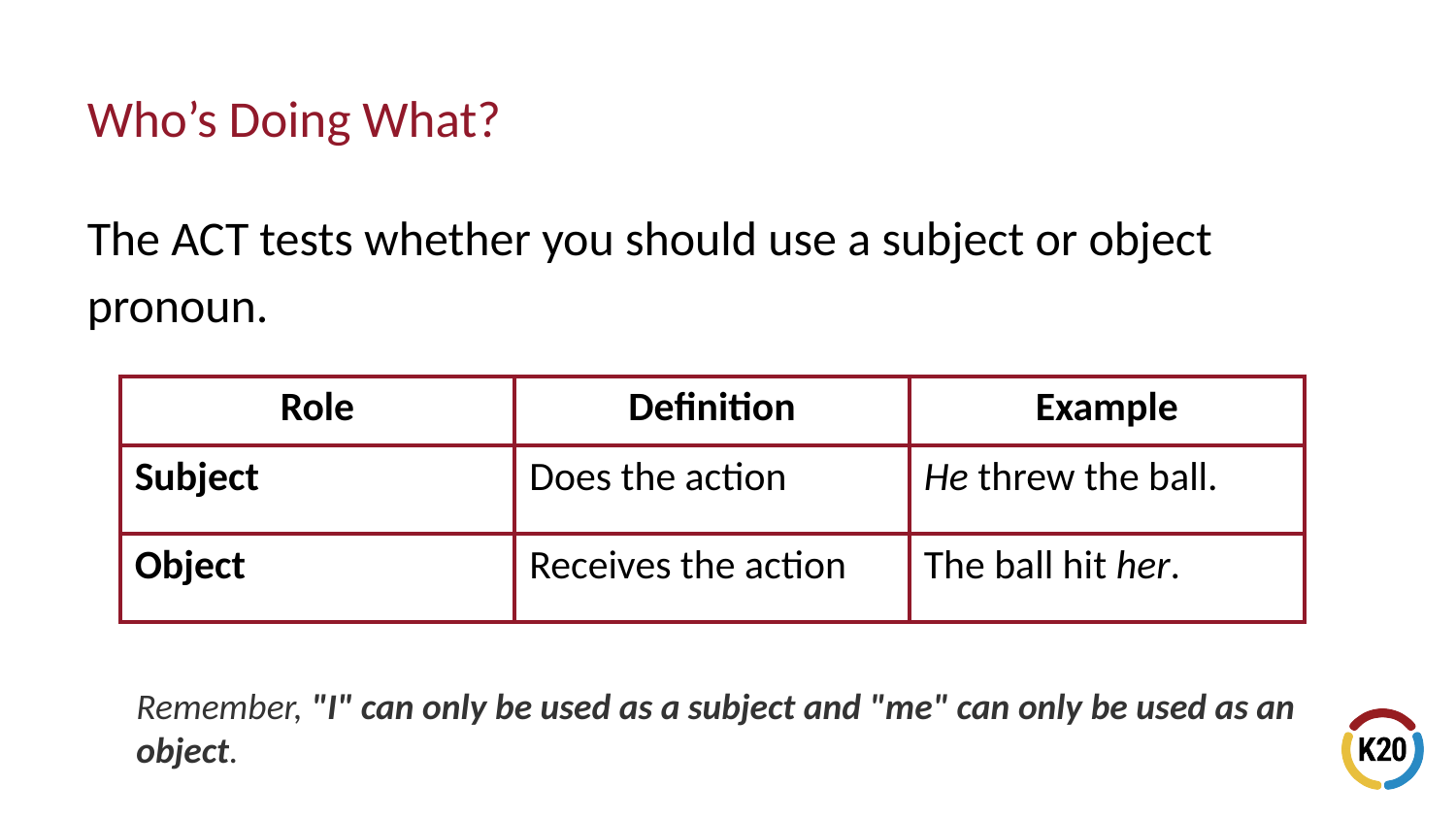

# Who’s Doing What?
The ACT tests whether you should use a subject or object pronoun.
| Role | Definition | Example |
| --- | --- | --- |
| Subject | Does the action | He threw the ball. |
| Object | Receives the action | The ball hit her. |
Remember, "I" can only be used as a subject and "me" can only be used as an object.